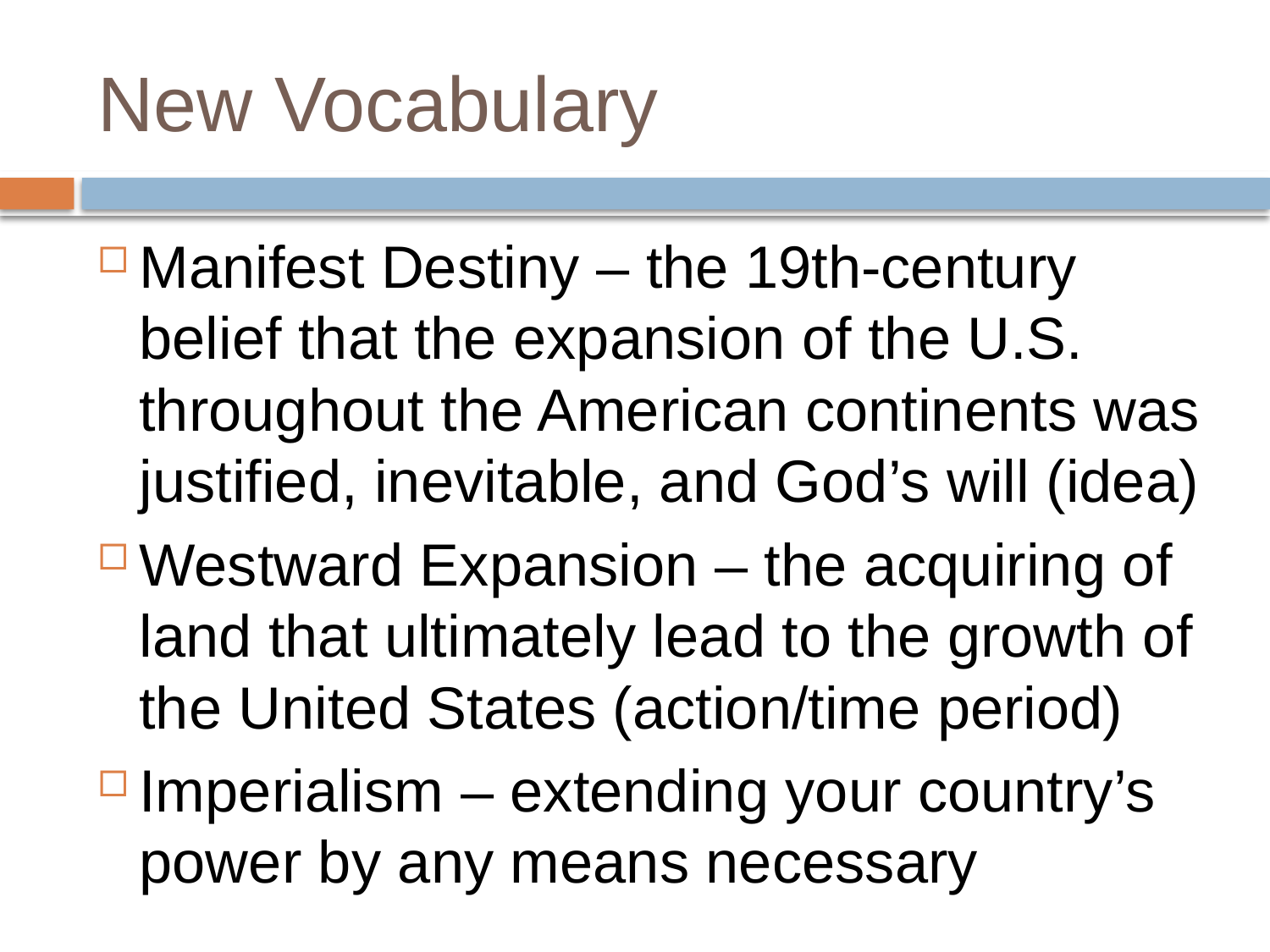

# New Vocabulary
Manifest Destiny – the 19th-century belief that the expansion of the U.S. throughout the American continents was justified, inevitable, and God’s will (idea)
Westward Expansion – the acquiring of land that ultimately lead to the growth of the United States (action/time period)
Imperialism – extending your country’s power by any means necessary